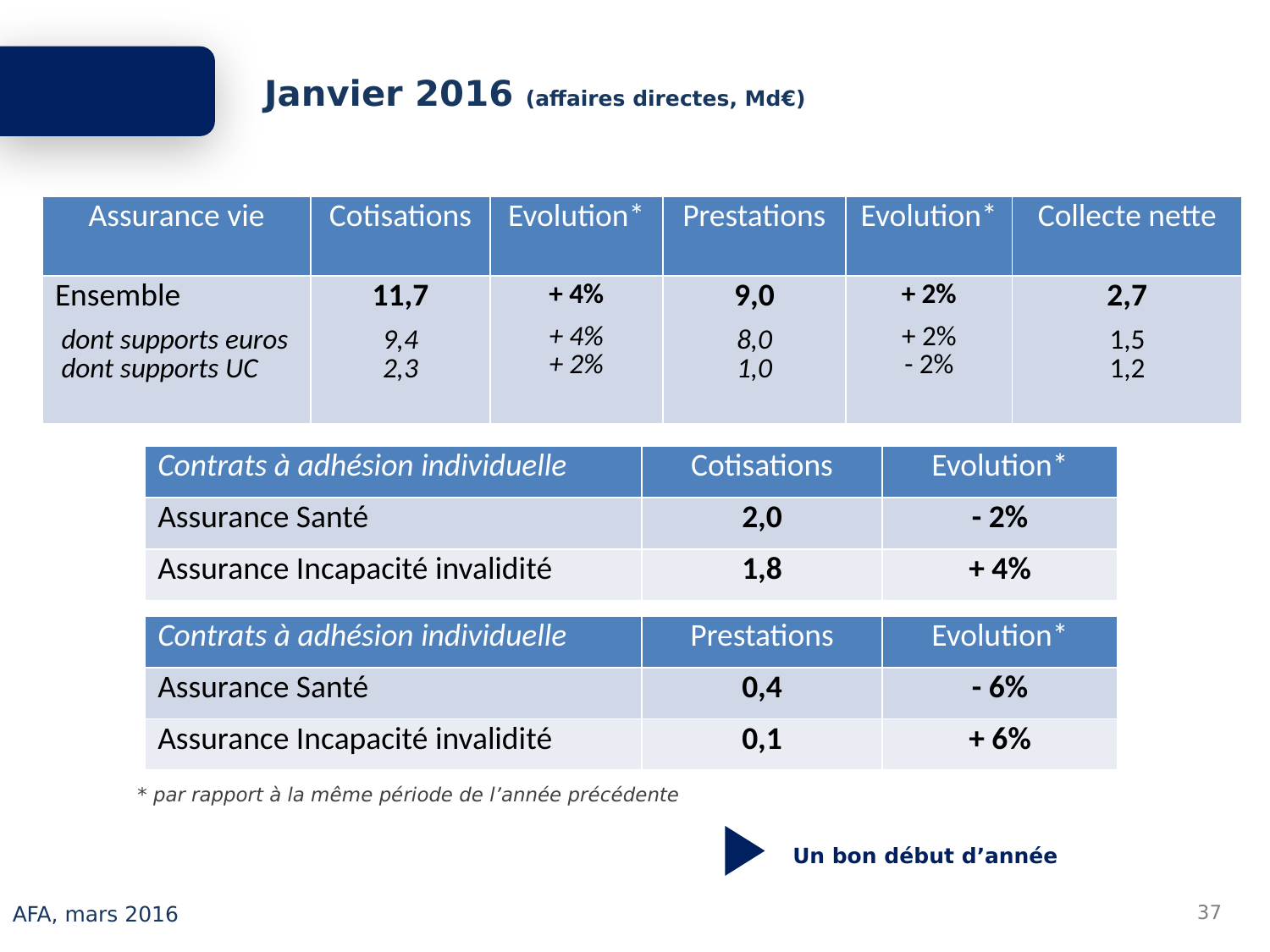

Janvier 2016 (affaires directes, Md€)
| Assurance vie | Cotisations | Evolution\* | Prestations | Evolution\* | Collecte nette |
| --- | --- | --- | --- | --- | --- |
| Ensemble dont supports euros dont supports UC | 11,7 9,4 2,3 | + 4% + 4% + 2% | 9,0 8,0 1,0 | + 2% + 2% - 2% | 2,7 1,5 1,2 |
| Contrats à adhésion individuelle | Cotisations | Evolution\* |
| --- | --- | --- |
| Assurance Santé | 2,0 | - 2% |
| Assurance Incapacité invalidité | 1,8 | + 4% |
| Contrats à adhésion individuelle | Prestations | Evolution\* |
| --- | --- | --- |
| Assurance Santé | 0,4 | - 6% |
| Assurance Incapacité invalidité | 0,1 | + 6% |
* par rapport à la même période de l’année précédente
Un bon début d’année